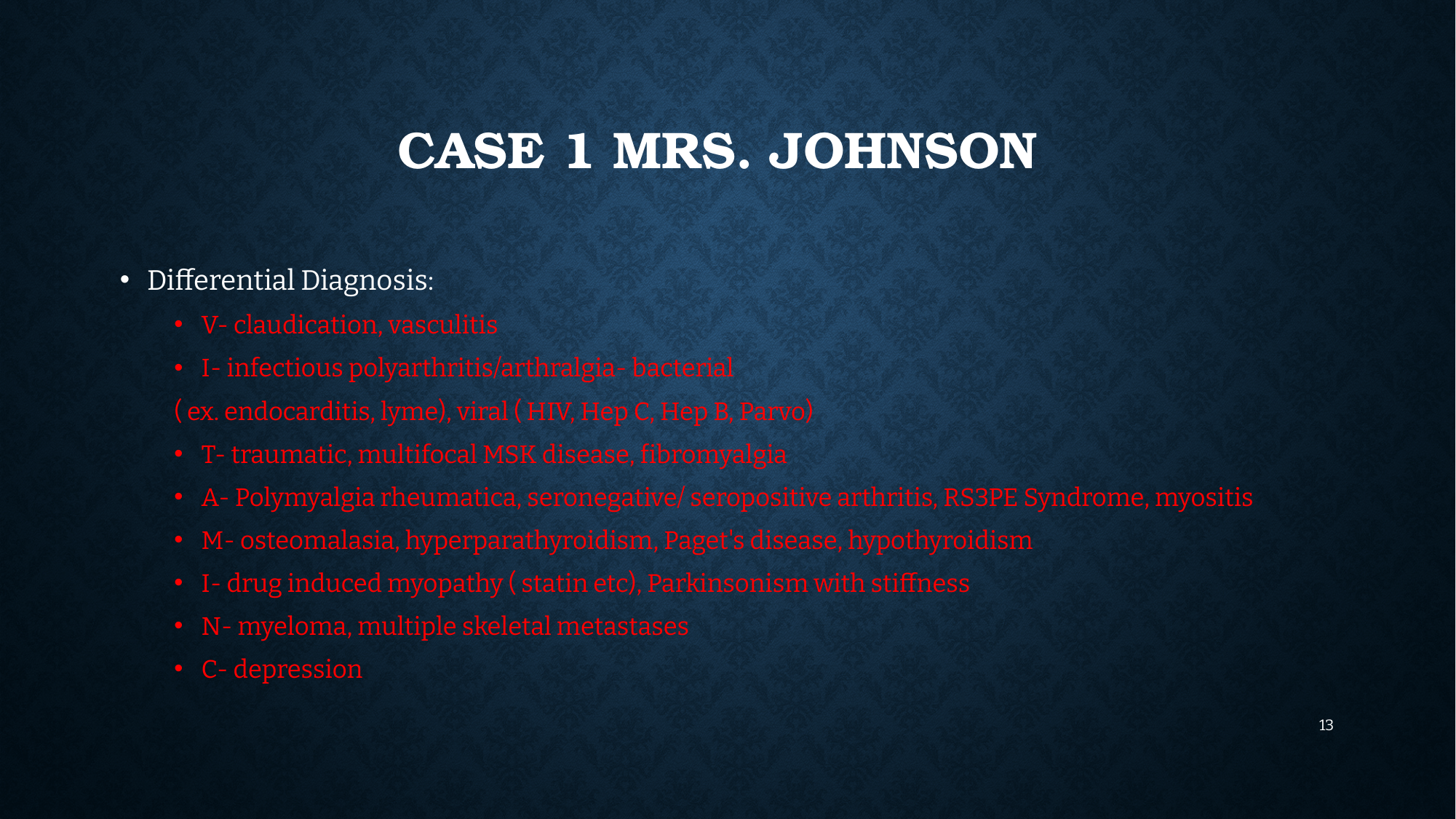

# Case 1 Mrs. Johnson
Differential Diagnosis:
V- claudication, vasculitis
I- infectious polyarthritis/arthralgia- bacterial
	( ex. endocarditis, lyme), viral ( HIV, Hep C, Hep B, Parvo)
T- traumatic, multifocal MSK disease, fibromyalgia
A- Polymyalgia rheumatica, seronegative/ seropositive arthritis, RS3PE Syndrome, myositis
M- osteomalasia, hyperparathyroidism, Paget's disease, hypothyroidism
I- drug induced myopathy ( statin etc), Parkinsonism with stiffness
N- myeloma, multiple skeletal metastases
C- depression

13